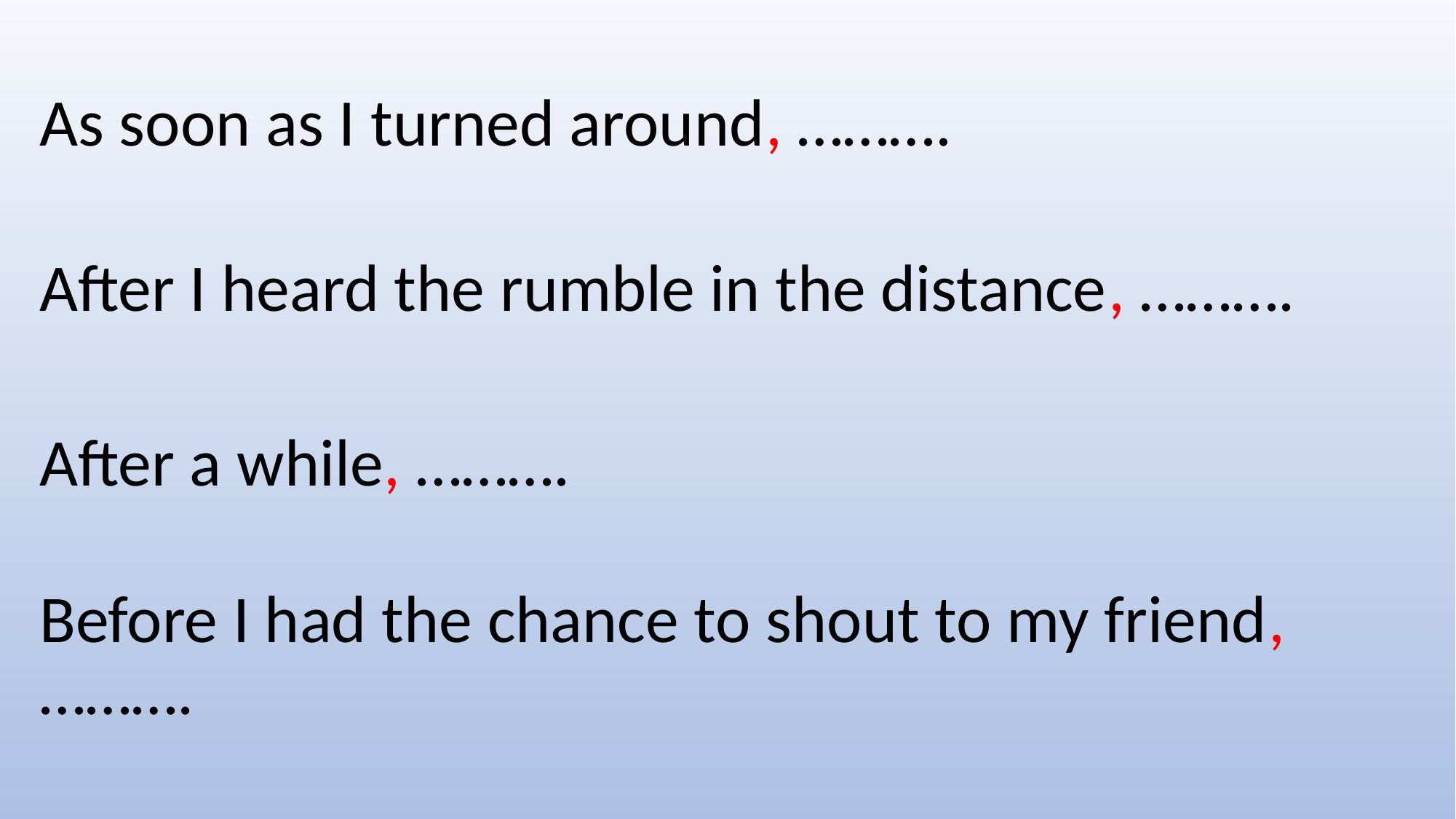

# As soon as I turned around, ……….
After I heard the rumble in the distance, ……….
After a while, ……….
Before I had the chance to shout to my friend, ……….